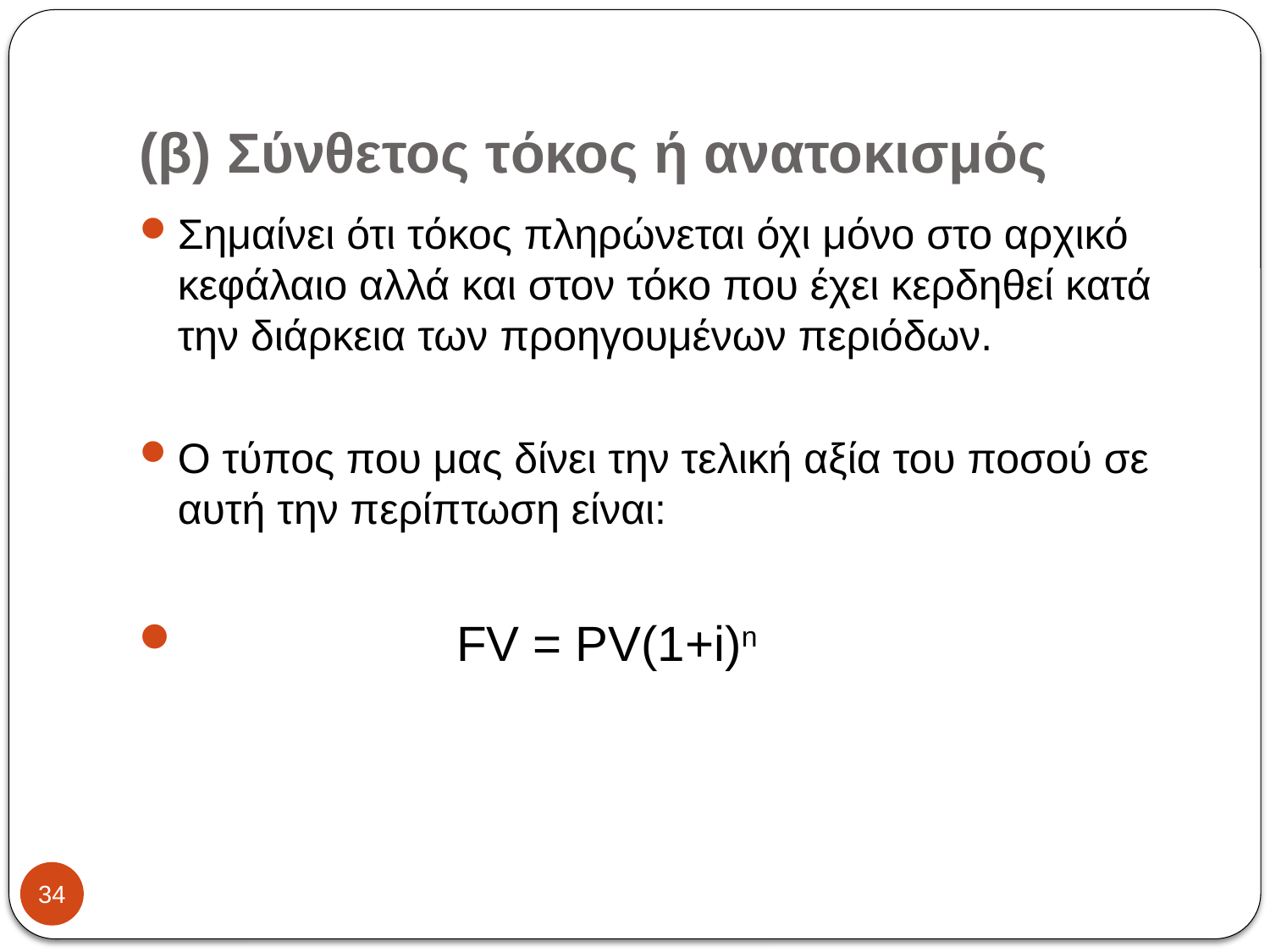

# (β) Σύνθετος τόκος ή ανατοκισμός
Σημαίνει ότι τόκος πληρώνεται όχι μόνο στο αρχικό κεφάλαιο αλλά και στον τόκο που έχει κερδηθεί κατά την διάρκεια των προηγουμένων περιόδων.

Ο τύπος που μας δίνει την τελική αξία του ποσού σε αυτή την περίπτωση είναι:

                    FV = PV(1+i)n
34